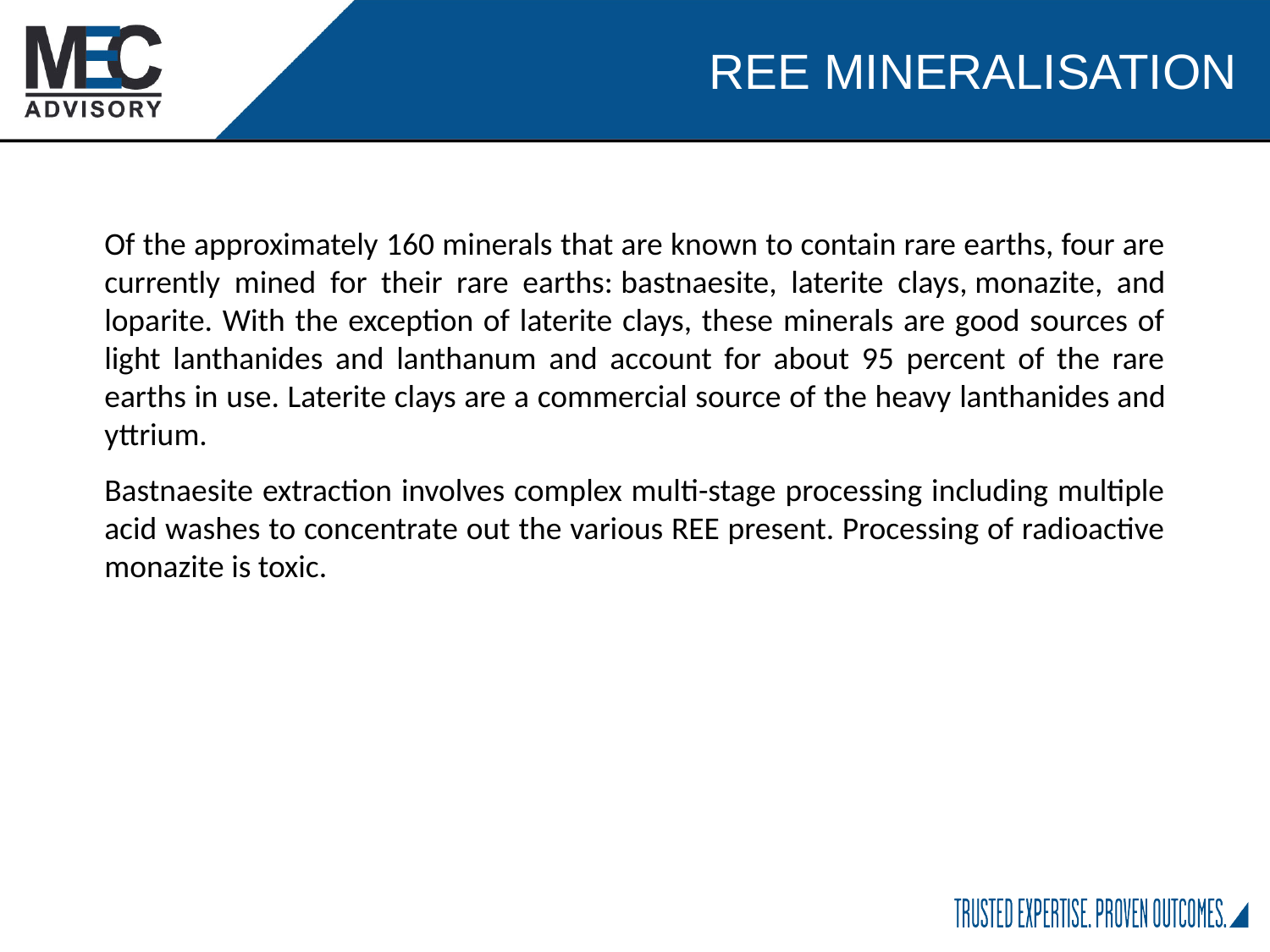

REE MINERALISATION
Of the approximately 160 minerals that are known to contain rare earths, four are currently mined for their rare earths: bastnaesite, laterite clays, monazite, and loparite. With the exception of laterite clays, these minerals are good sources of light lanthanides and lanthanum and account for about 95 percent of the rare earths in use. Laterite clays are a commercial source of the heavy lanthanides and yttrium.
Bastnaesite extraction involves complex multi-stage processing including multiple acid washes to concentrate out the various REE present. Processing of radioactive monazite is toxic.